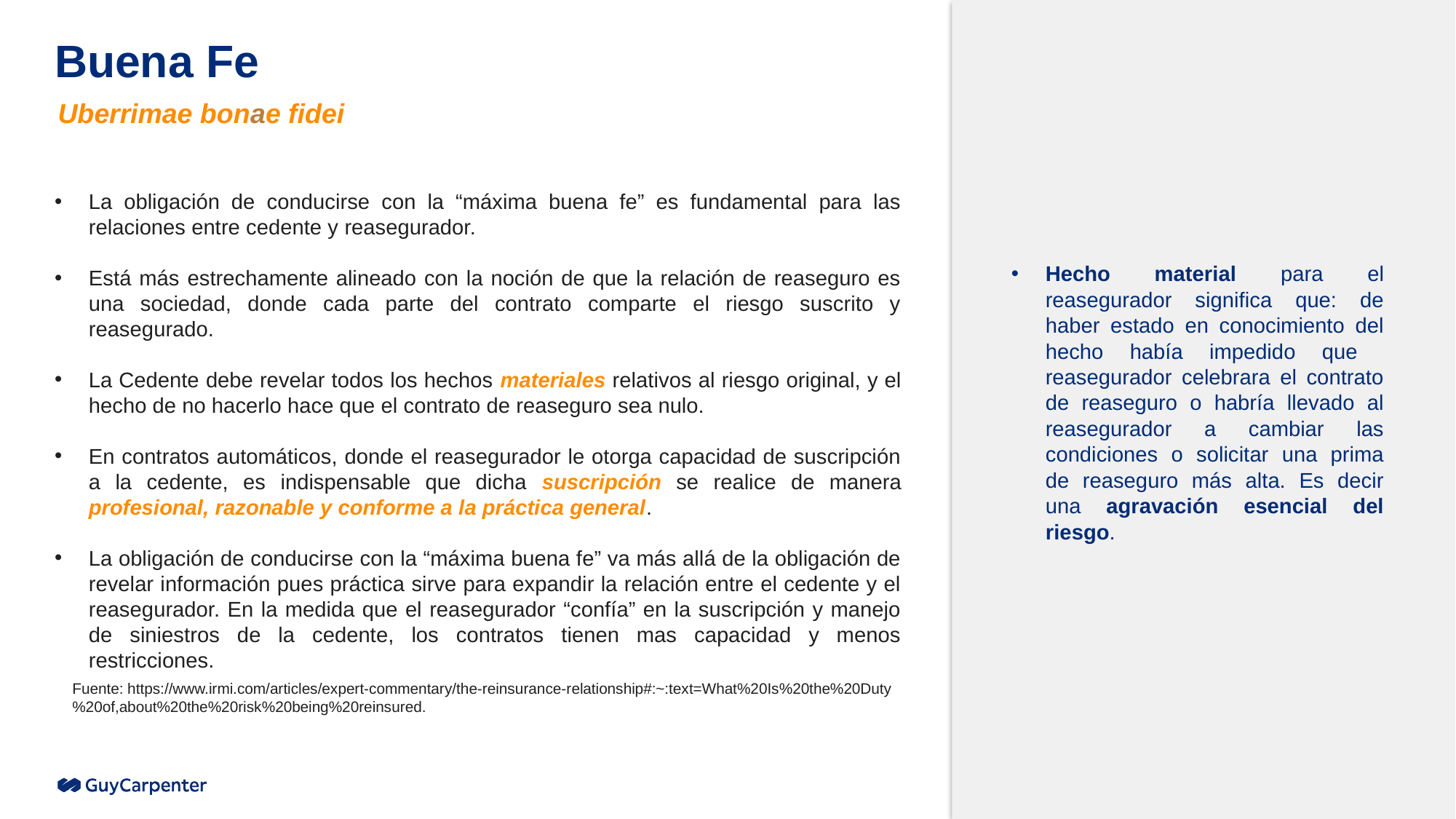

# Buena Fe
Uberrimae bonae fidei
La obligación de conducirse con la “máxima buena fe” es fundamental para las relaciones entre cedente y reasegurador.

Está más estrechamente alineado con la noción de que la relación de reaseguro es una sociedad, donde cada parte del contrato comparte el riesgo suscrito y reasegurado.

La Cedente debe revelar todos los hechos materiales relativos al riesgo original, y el hecho de no hacerlo hace que el contrato de reaseguro sea nulo.

En contratos automáticos, donde el reasegurador le otorga capacidad de suscripción a la cedente, es indispensable que dicha suscripción se realice de manera profesional, razonable y conforme a la práctica general.

La obligación de conducirse con la “máxima buena fe” va más allá de la obligación de revelar información pues práctica sirve para expandir la relación entre el cedente y el reasegurador. En la medida que el reasegurador “confía” en la suscripción y manejo de siniestros de la cedente, los contratos tienen mas capacidad y menos restricciones.

Hecho material para el reasegurador significa que: de haber estado en conocimiento del hecho había impedido que  reasegurador celebrara el contrato de reaseguro o habría llevado al reasegurador a cambiar las condiciones o solicitar una prima de reaseguro más alta. Es decir una agravación esencial del riesgo.

Fuente: https://www.irmi.com/articles/expert-commentary/the-reinsurance-relationship#:~:text=What%20Is%20the%20Duty%20of,about%20the%20risk%20being%20reinsured.